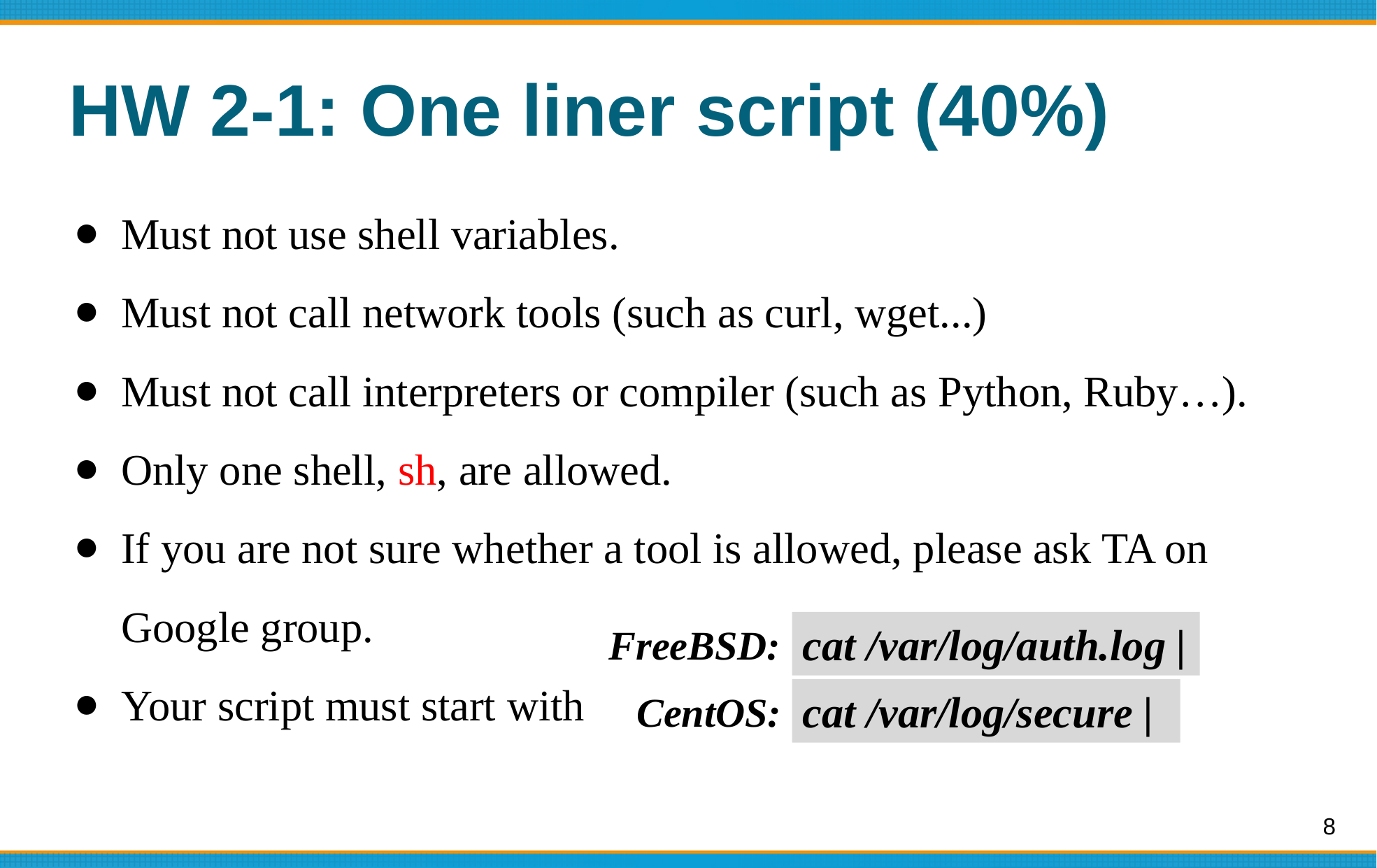

# HW 2-1: One liner script (40%)
Must not use shell variables.
Must not call network tools (such as curl, wget...)
Must not call interpreters or compiler (such as Python, Ruby…).
Only one shell, sh, are allowed.
If you are not sure whether a tool is allowed, please ask TA on Google group.
Your script must start with
FreeBSD:
cat /var/log/auth.log |
CentOS:
cat /var/log/secure |
8